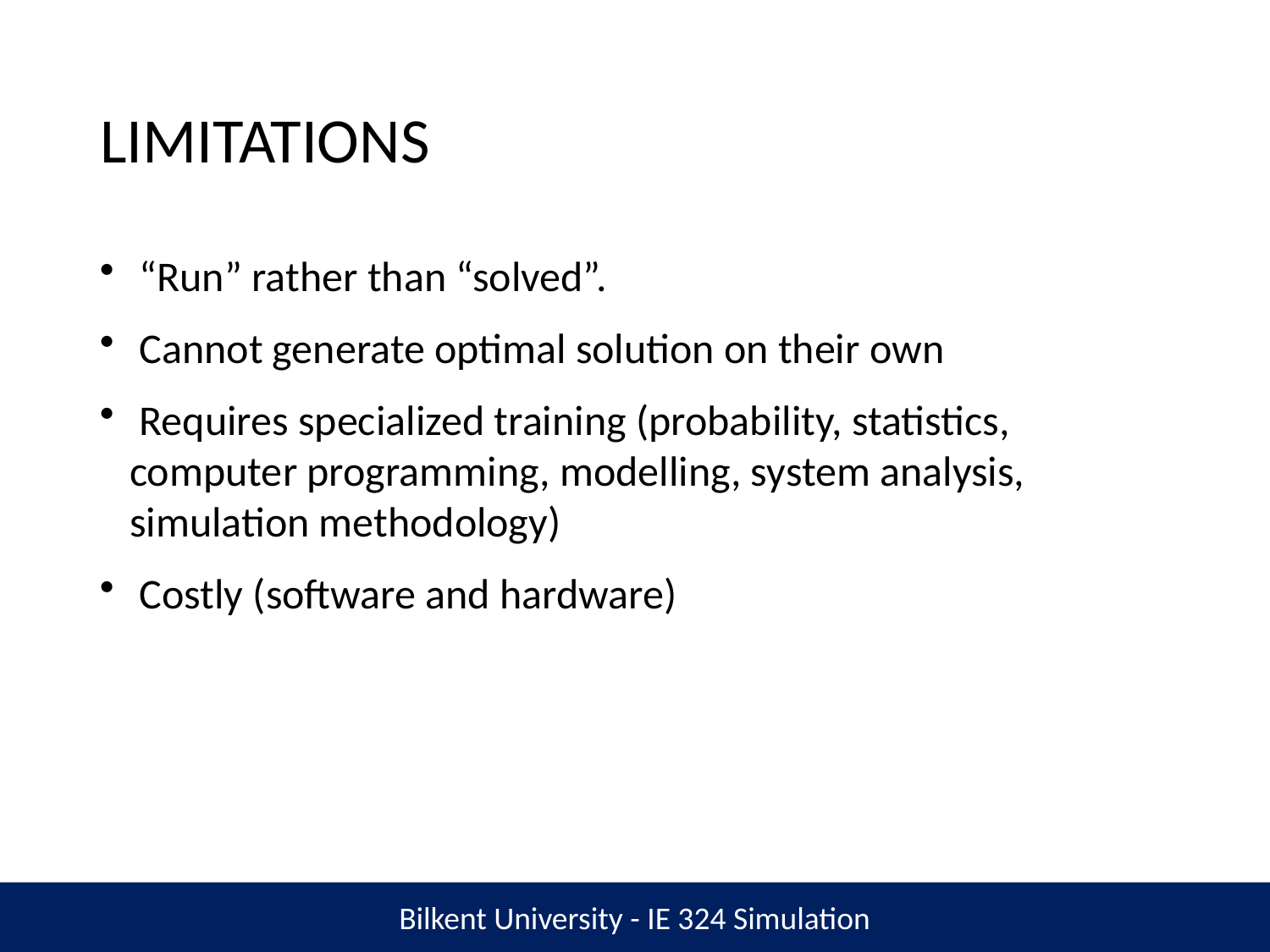

# LIMITATIONS
 “Run” rather than “solved”.
 Cannot generate optimal solution on their own
 Requires specialized training (probability, statistics, computer programming, modelling, system analysis, simulation methodology)
 Costly (software and hardware)